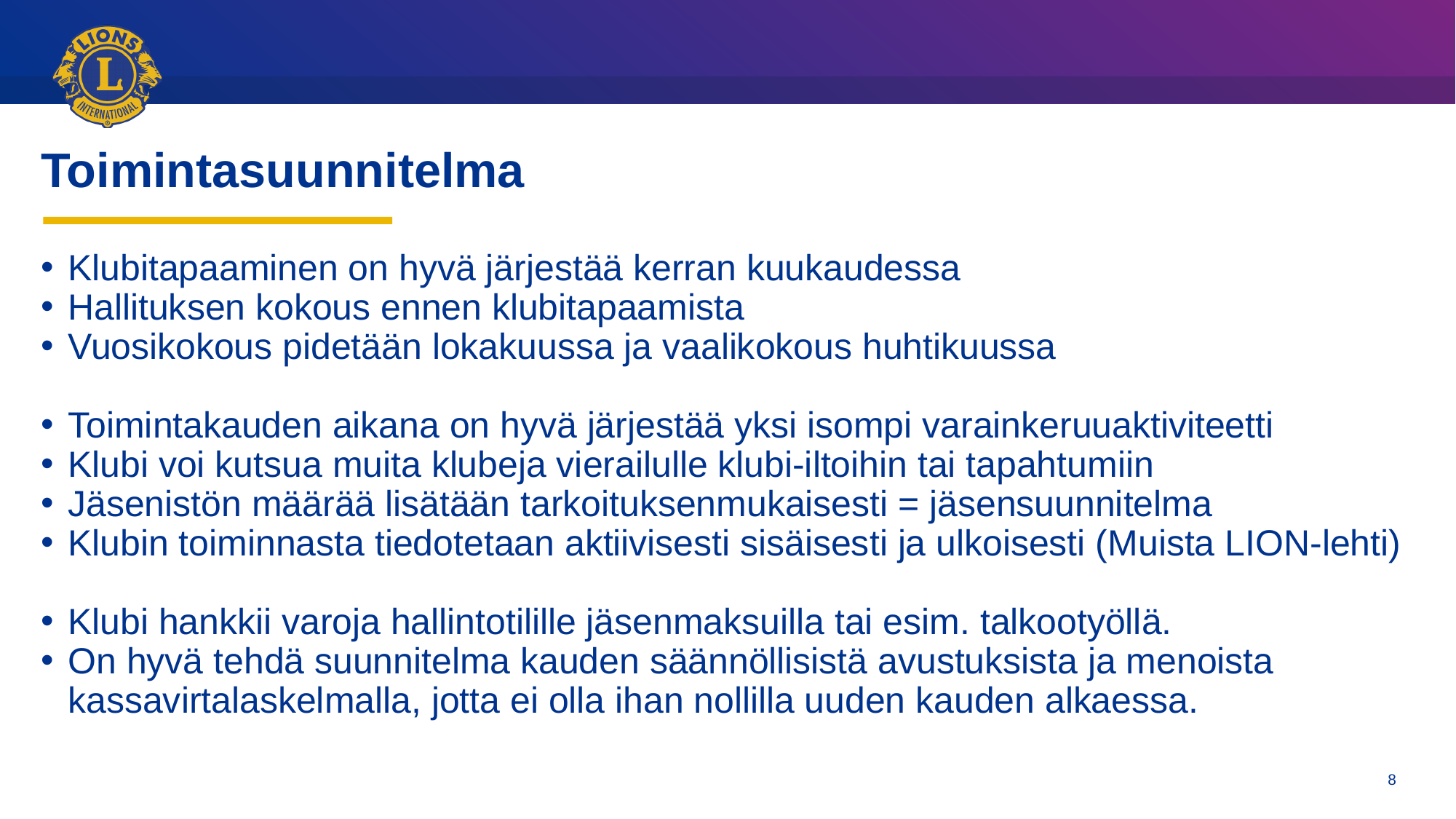

# Toimintasuunnitelma
Klubitapaaminen on hyvä järjestää kerran kuukaudessa
Hallituksen kokous ennen klubitapaamista
Vuosikokous pidetään lokakuussa ja vaalikokous huhtikuussa

Toimintakauden aikana on hyvä järjestää yksi isompi varainkeruuaktiviteetti
Klubi voi kutsua muita klubeja vierailulle klubi-iltoihin tai tapahtumiin
Jäsenistön määrää lisätään tarkoituksenmukaisesti = jäsensuunnitelma
Klubin toiminnasta tiedotetaan aktiivisesti sisäisesti ja ulkoisesti (Muista LION-lehti)

Klubi hankkii varoja hallintotilille jäsenmaksuilla tai esim. talkootyöllä.
On hyvä tehdä suunnitelma kauden säännöllisistä avustuksista ja menoista kassavirtalaskelmalla, jotta ei olla ihan nollilla uuden kauden alkaessa.